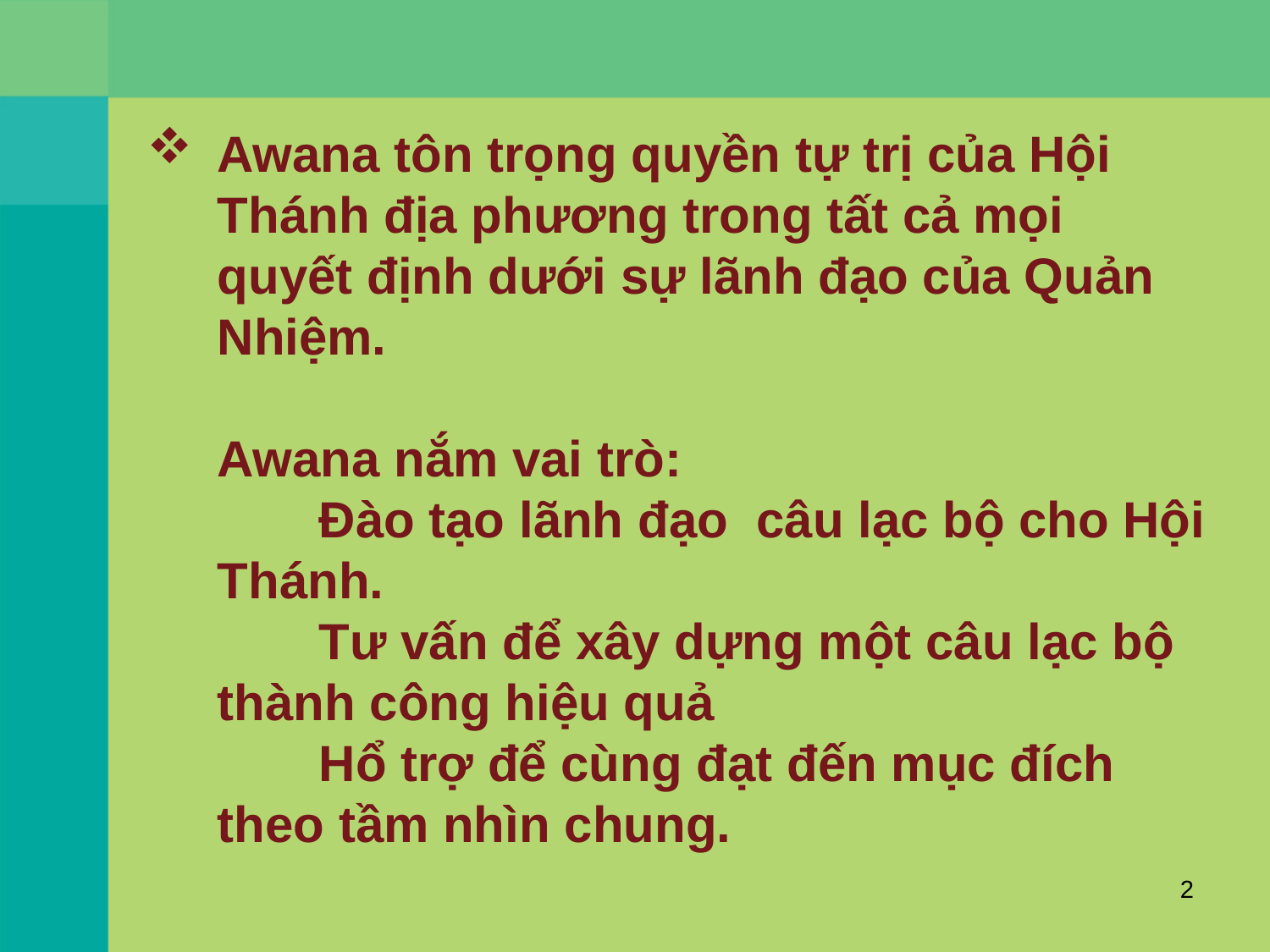

# Awana tôn trọng quyền tự trị của Hội Thánh địa phương trong tất cả mọi quyết định dưới sự lãnh đạo của Quản Nhiệm. Awana nắm vai trò: Đào tạo lãnh đạo  câu lạc bộ cho Hội Thánh. Tư vấn để xây dựng một câu lạc bộ thành công hiệu quả Hổ trợ để cùng đạt đến mục đích theo tầm nhìn chung.
2